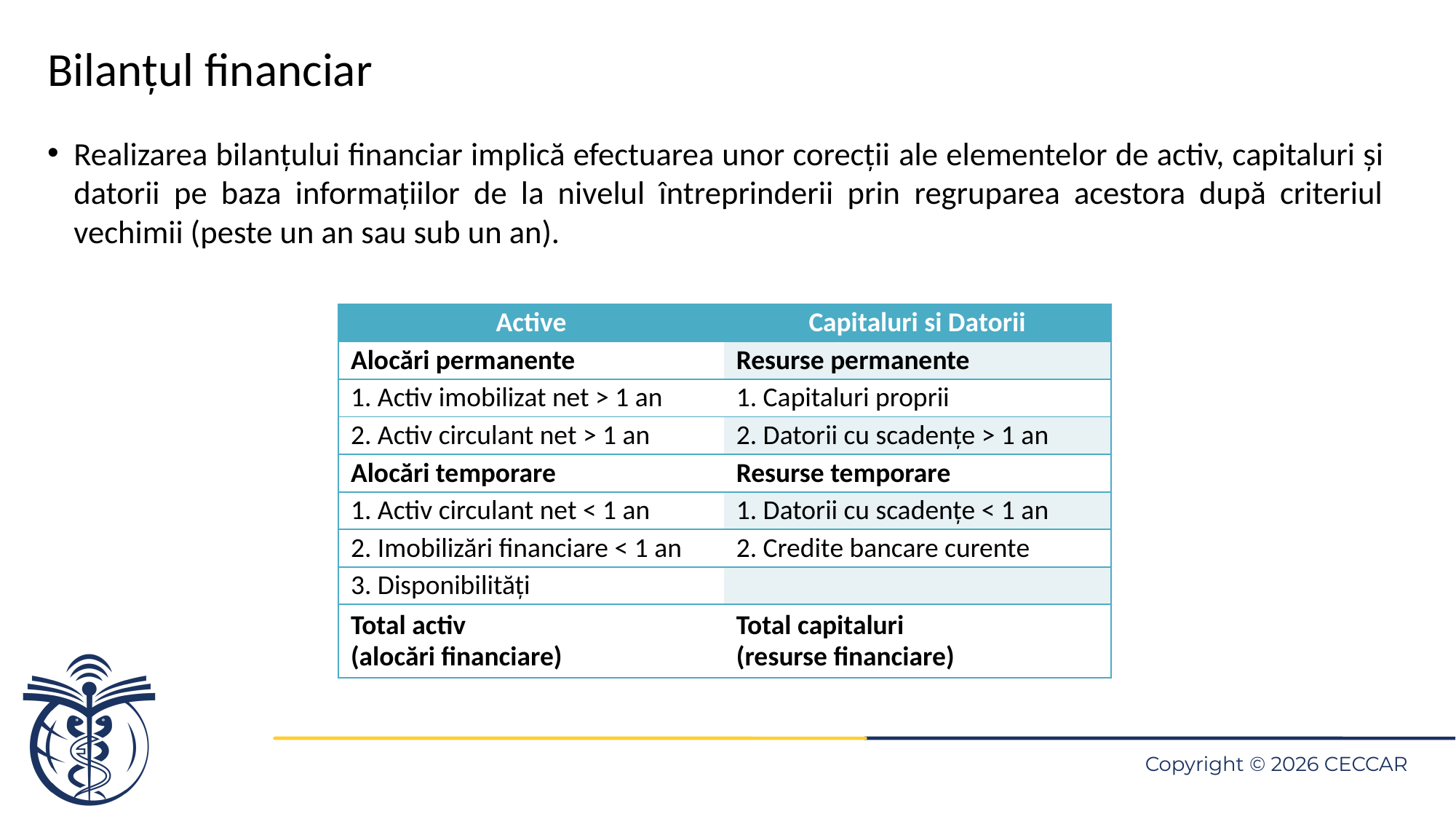

# Bilanțul financiar
Realizarea bilanțului financiar implică efectuarea unor corecții ale elementelor de activ, capitaluri și datorii pe baza informațiilor de la nivelul întreprinderii prin regruparea acestora după criteriul vechimii (peste un an sau sub un an).
| Active | Capitaluri si Datorii |
| --- | --- |
| Alocări permanente | Resurse permanente |
| 1. Activ imobilizat net > 1 an | 1. Capitaluri proprii |
| 2. Activ circulant net > 1 an | 2. Datorii cu scadențe > 1 an |
| Alocări temporare | Resurse temporare |
| 1. Activ circulant net < 1 an | 1. Datorii cu scadențe < 1 an |
| 2. Imobilizări financiare < 1 an | 2. Credite bancare curente |
| 3. Disponibilități |  |
| Total activ (alocări financiare) | Total capitaluri (resurse financiare) |